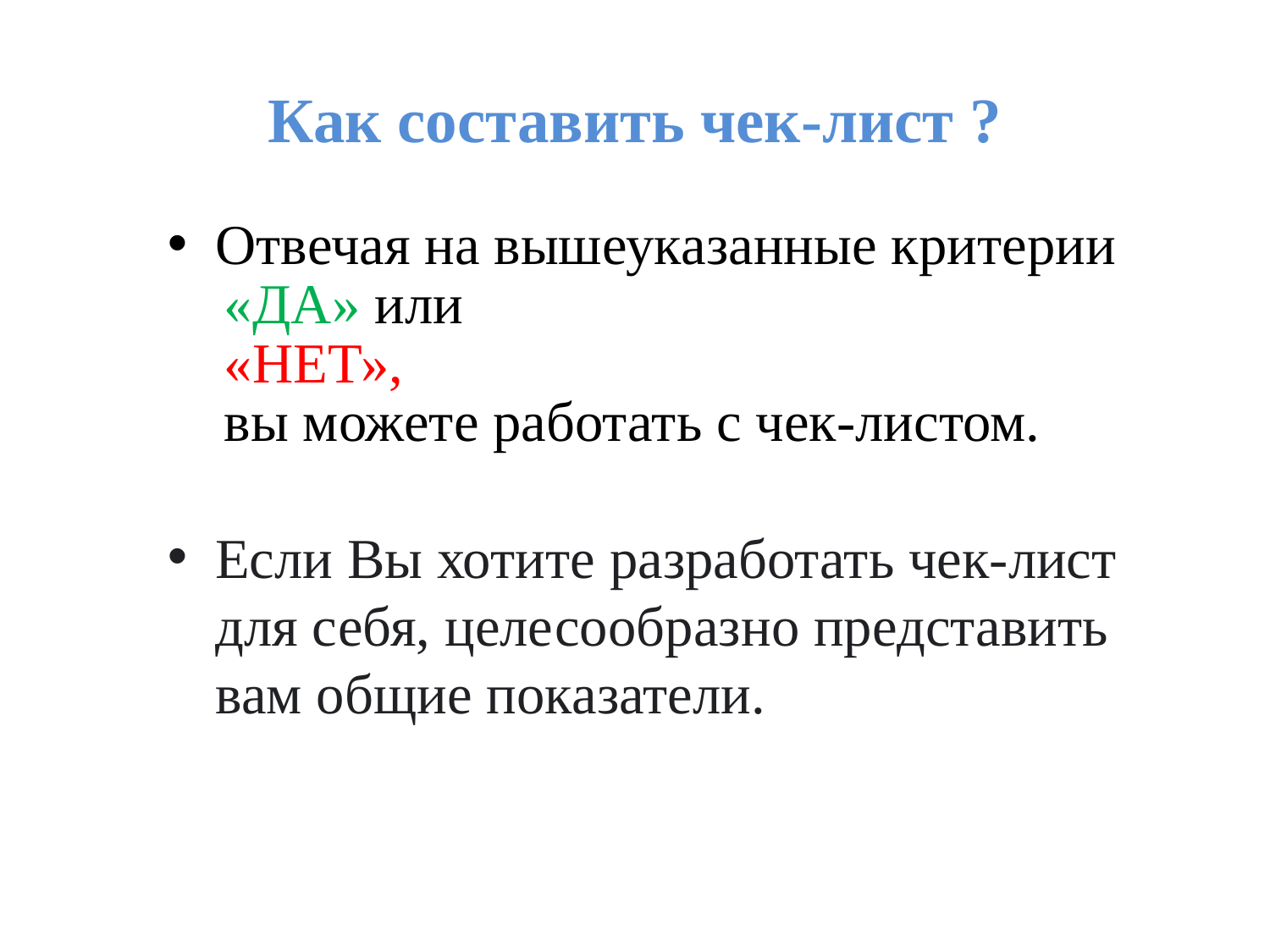

# Как составить чек-лист ?
Отвечая на вышеуказанные критерии
    «ДА» или
    «НЕТ»,
    вы можете работать с чек-листом.

Если Вы хотите разработать чек-лист для себя, целесообразно представить вам общие показатели.